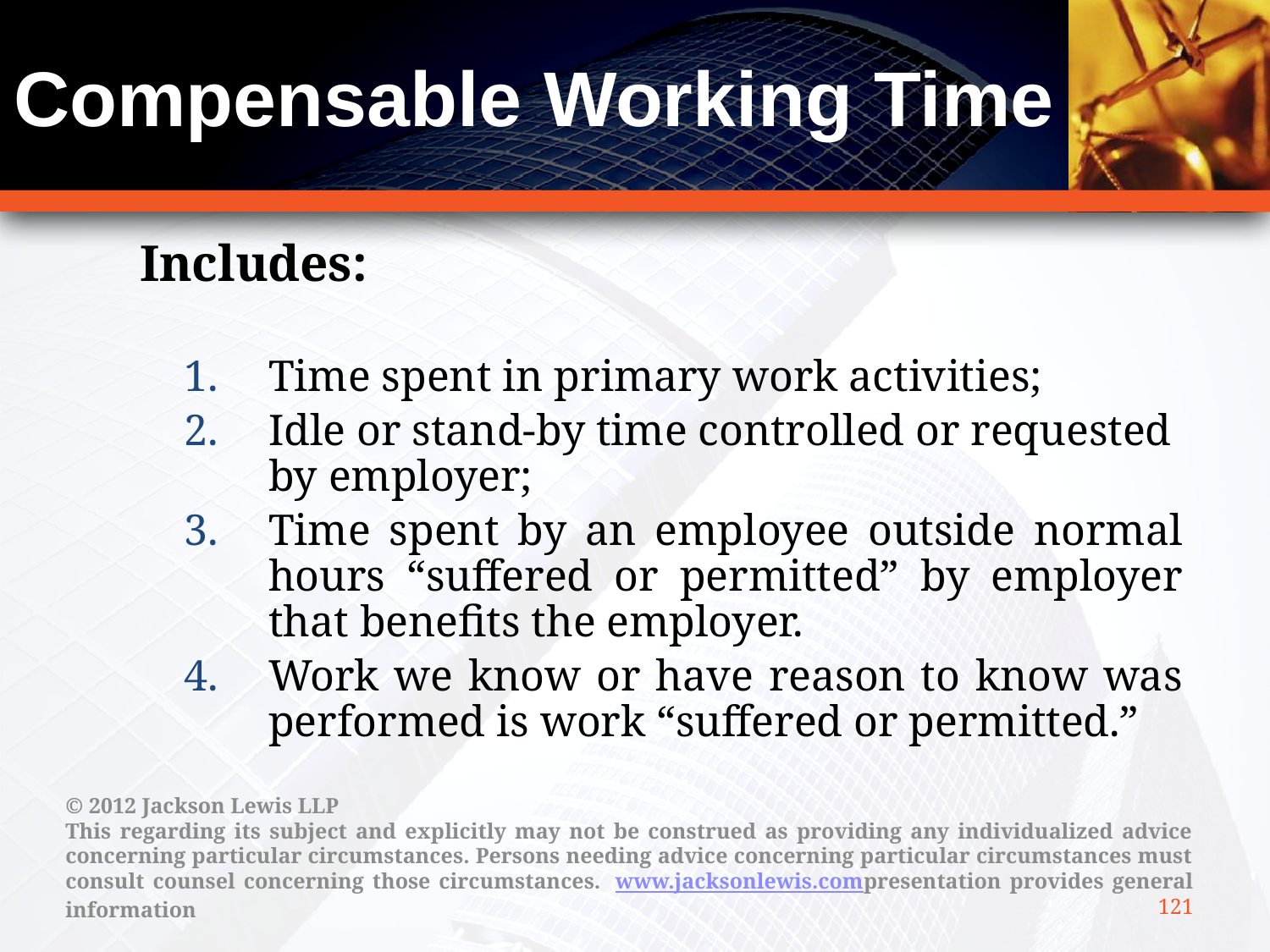

# Compensable Working Time
Includes:

Time spent in primary work activities;
Idle or stand-by time controlled or requested by employer;
Time spent by an employee outside normal hours “suffered or permitted” by employer that benefits the employer.
Work we know or have reason to know was performed is work “suffered or permitted.”
© 2012 Jackson Lewis LLP
This regarding its subject and explicitly may not be construed as providing any individualized advice concerning particular circumstances. Persons needing advice concerning particular circumstances must consult counsel concerning those circumstances.  www.jacksonlewis.compresentation provides general information
121